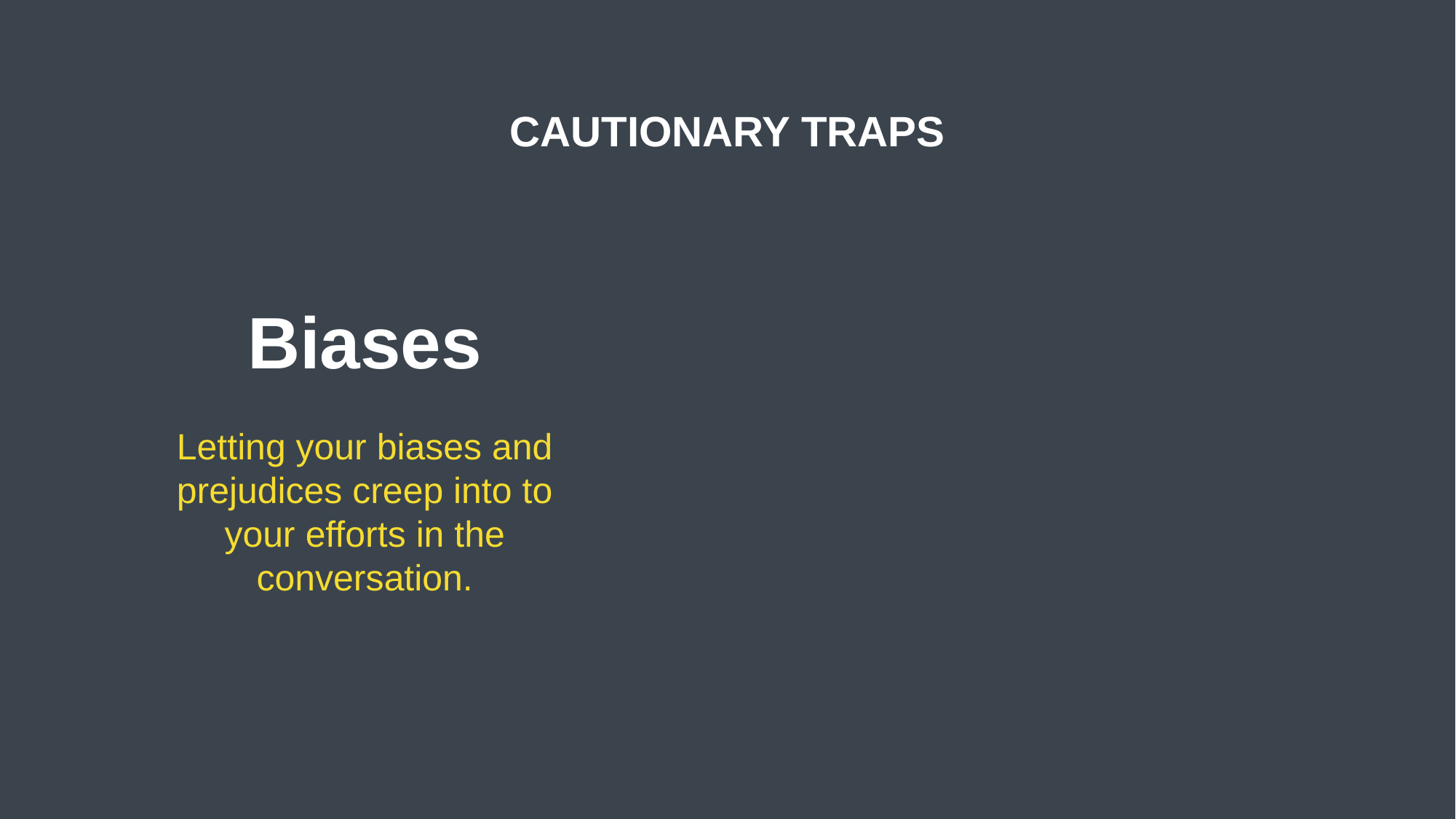

CAUTIONARY TRAPS
Biases
Letting your biases and prejudices creep into to your efforts in the conversation.